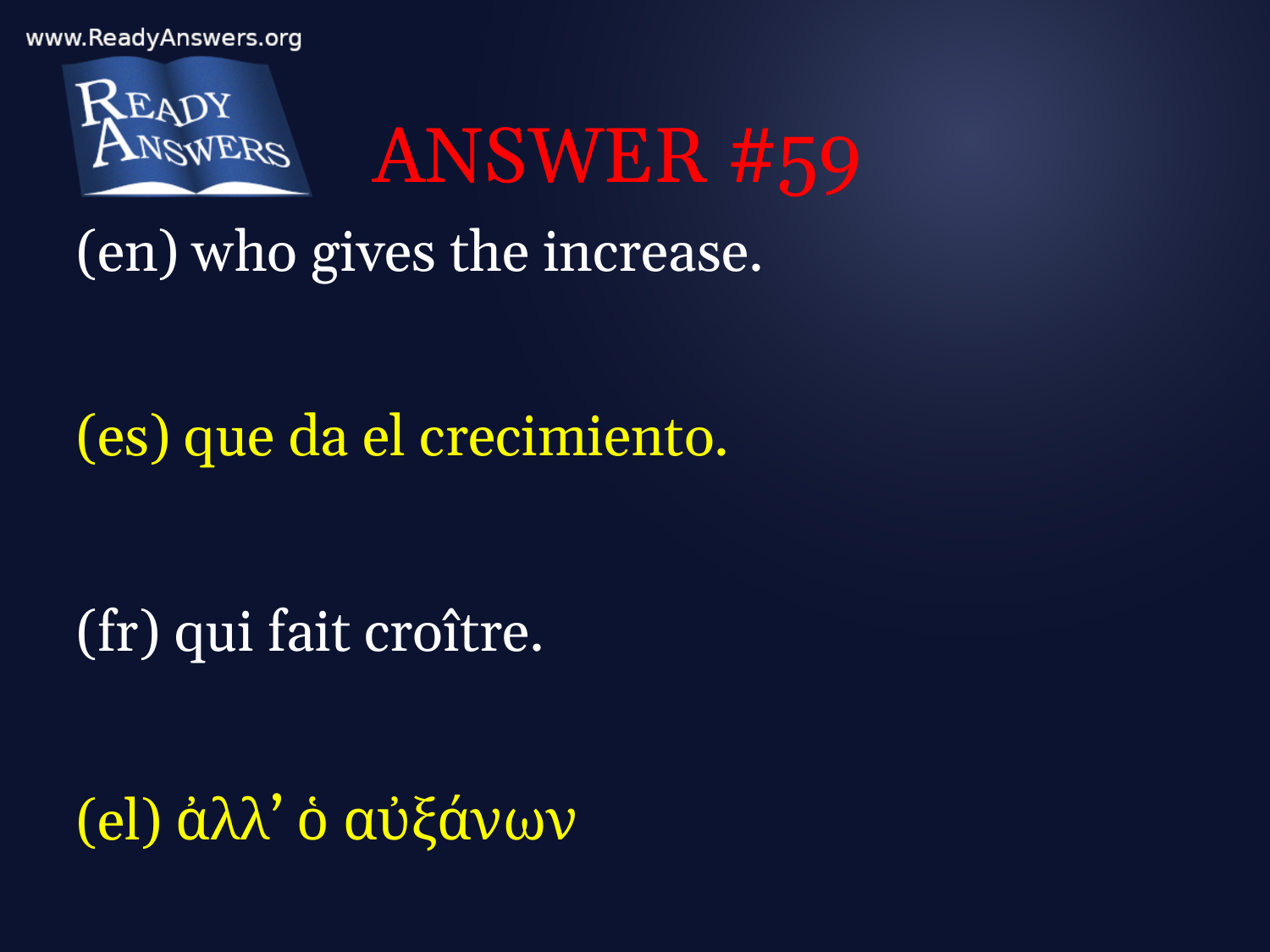

# ANSWER #59
(en) who gives the increase.
(es) que da el crecimiento.
(fr) qui fait croître.
(el) ἀλλ’ ὁ αὐξάνων